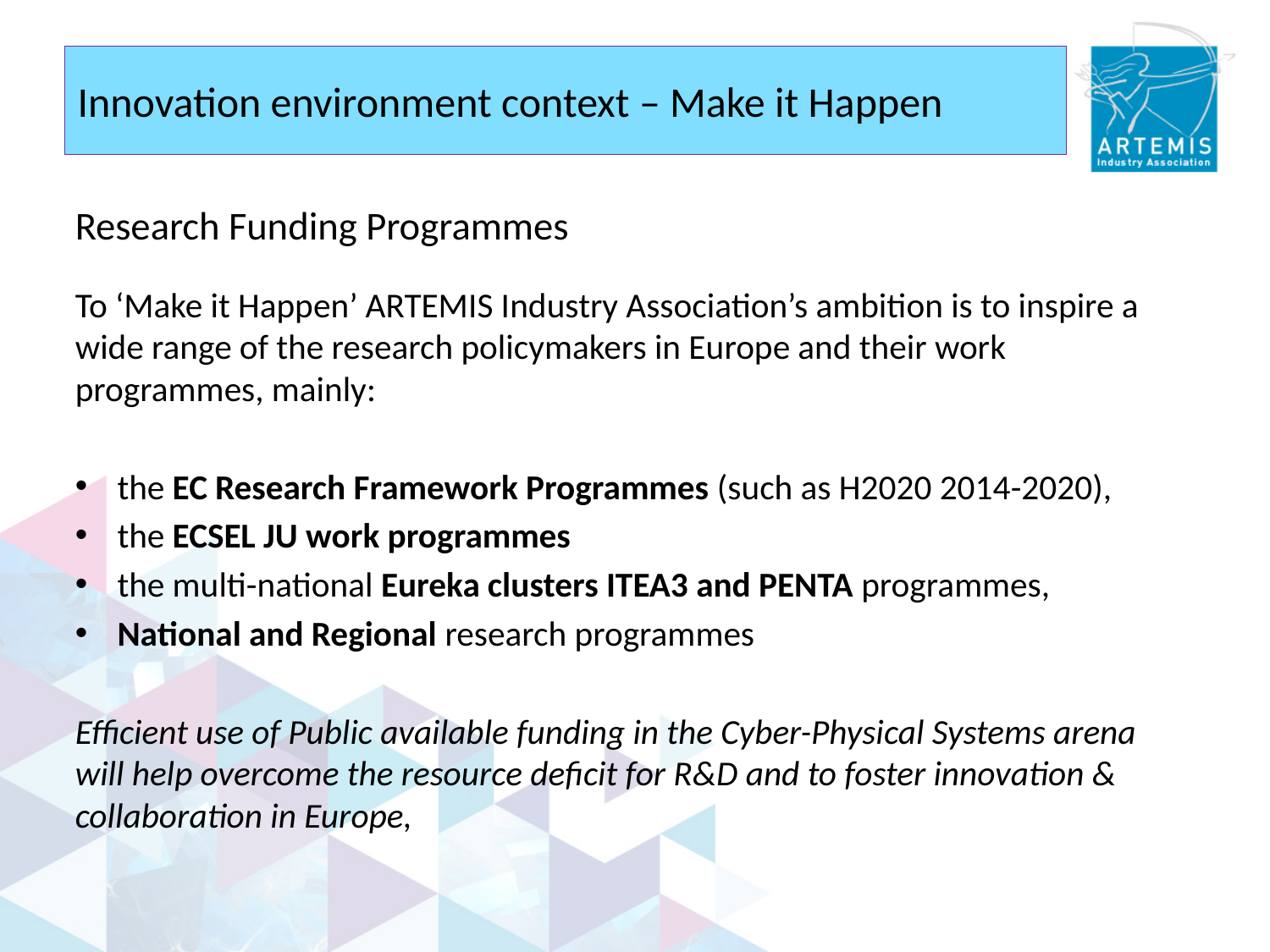

# Innovation environment context – Make it Happen
Research Funding Programmes
To ‘Make it Happen’ ARTEMIS Industry Association’s ambition is to inspire a wide range of the research policymakers in Europe and their work programmes, mainly:

the EC Research Framework Programmes (such as H2020 2014-2020),
the ECSEL JU work programmes
the multi-national Eureka clusters ITEA3 and PENTA programmes,
National and Regional research programmes

Efficient use of Public available funding in the Cyber-Physical Systems arena will help overcome the resource deficit for R&D and to foster innovation & collaboration in Europe,